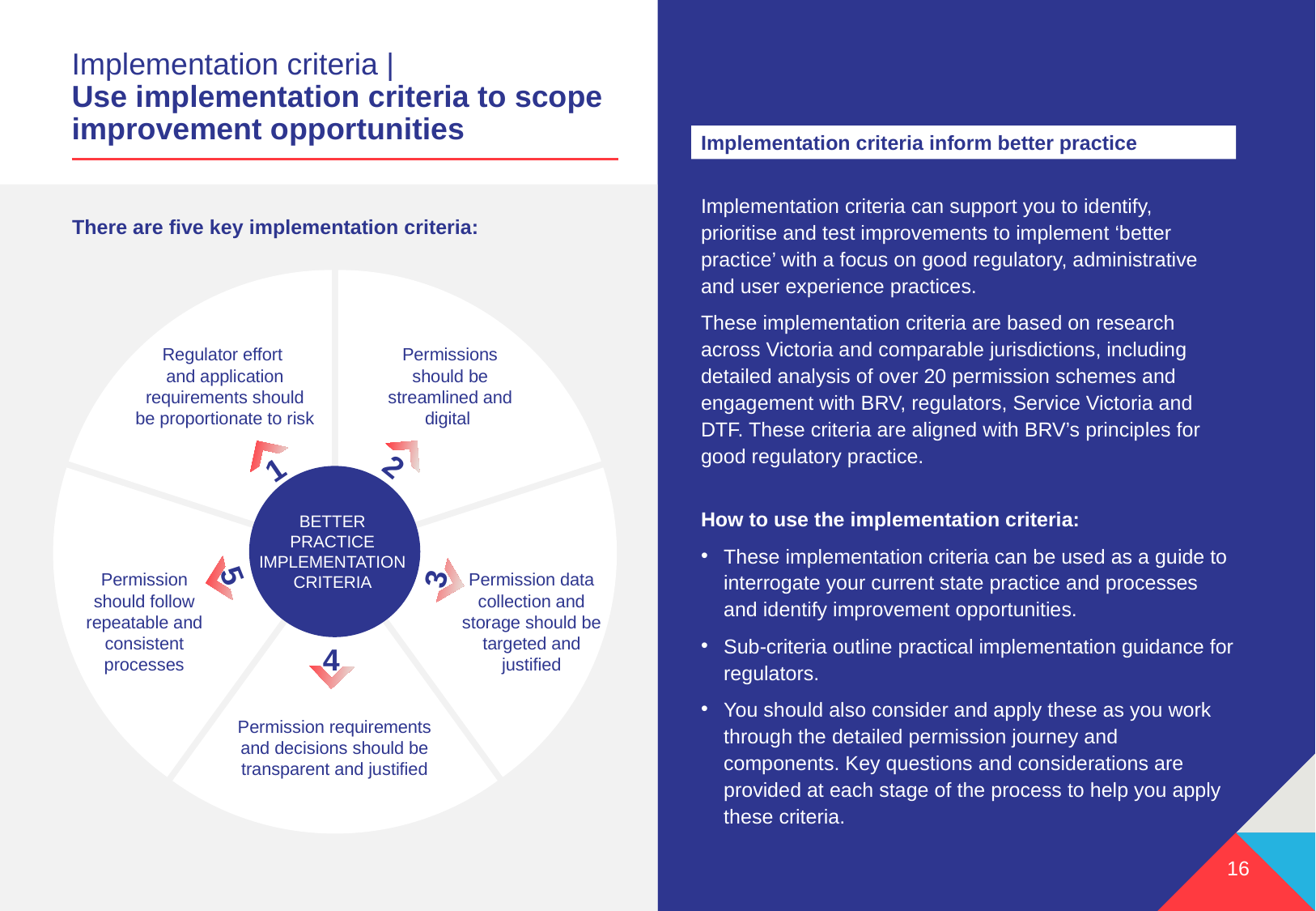

# Implementation criteria | Use implementation criteria to scope improvement opportunities
Implementation criteria inform better practice

Implementation criteria can support you to identify, prioritise and test improvements to implement ‘better practice’ with a focus on good regulatory, administrative and user experience practices.
These implementation criteria are based on research across Victoria and comparable jurisdictions, including detailed analysis of over 20 permission schemes and engagement with BRV, regulators, Service Victoria and DTF. These criteria are aligned with BRV’s principles for good regulatory practice.
How to use the implementation criteria:
These implementation criteria can be used as a guide to interrogate your current state practice and processes and identify improvement opportunities.
Sub-criteria outline practical implementation guidance for regulators.
You should also consider and apply these as you work through the detailed permission journey and components. Key questions and considerations are provided at each stage of the process to help you apply these criteria.
There are five key implementation criteria:

Regulator effort
and application requirements should be proportionate to risk
Permissions should be streamlined and digital

2

1
BETTER
PRACTICE
IMPLEMENTATION
CRITERIA

5

3
Permission should follow repeatable and consistent processes
Permission data collection and storage should be targeted and justified

4
Permission requirements and decisions should be transparent and justified

16